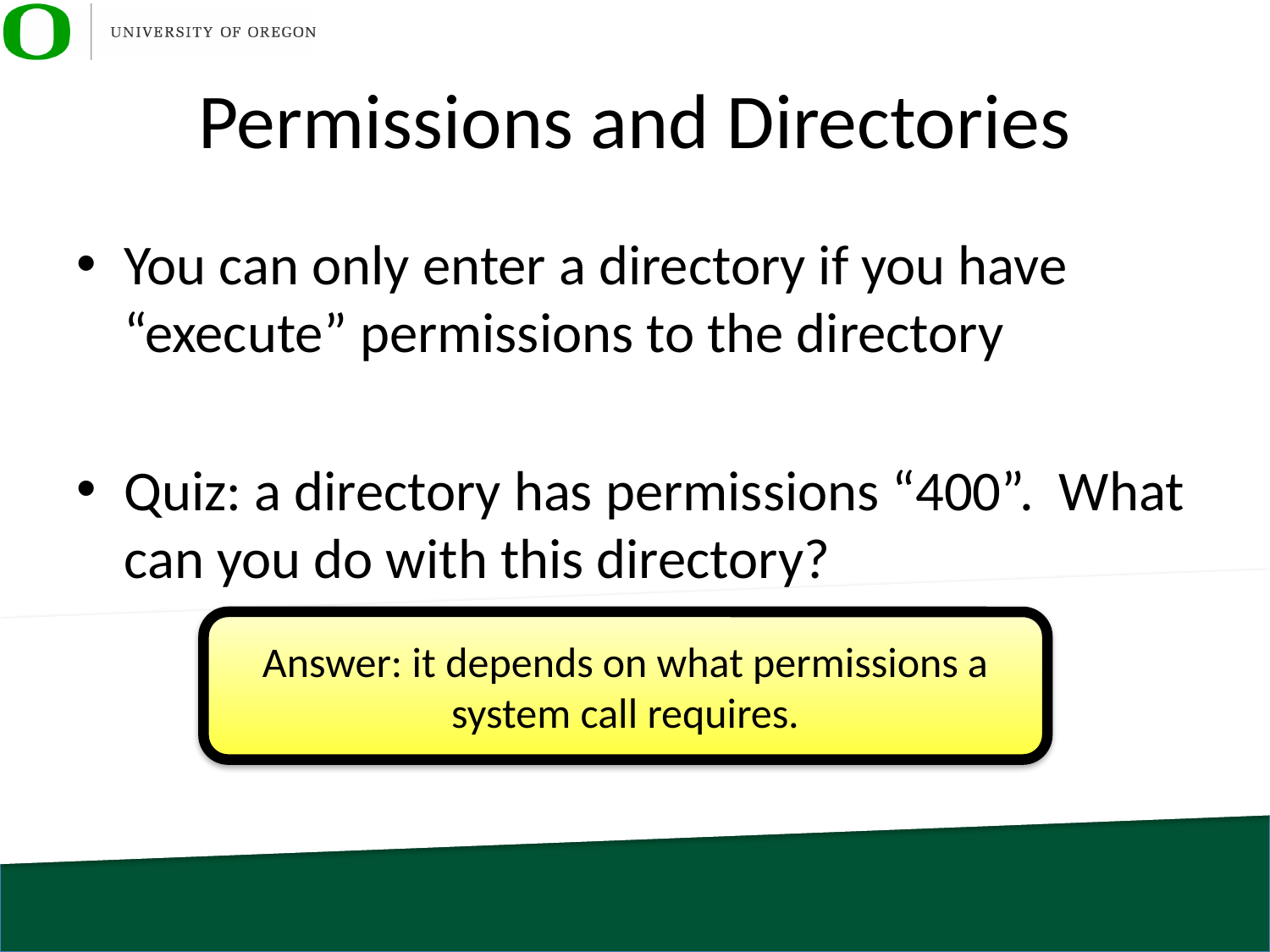

# Permissions and Directories
You can only enter a directory if you have “execute” permissions to the directory

Quiz: a directory has permissions “400”.  What can you do with this directory?
Answer: it depends on what permissions a system call requires.